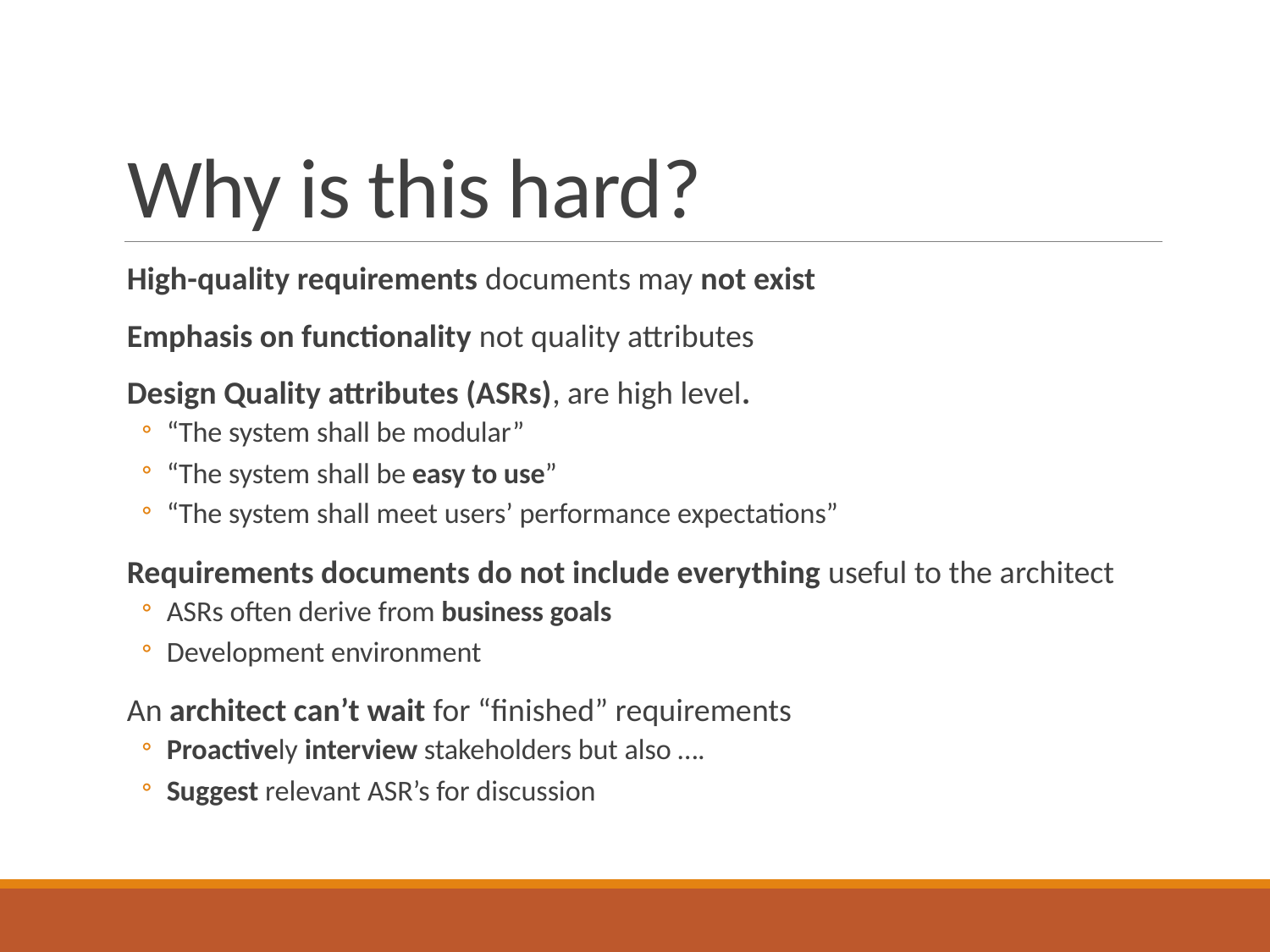

# Why is this hard?
High-quality requirements documents may not exist
Emphasis on functionality not quality attributes
Design Quality attributes (ASRs), are high level.
“The system shall be modular”
“The system shall be easy to use”
“The system shall meet users’ performance expectations”
Requirements documents do not include everything useful to the architect
ASRs often derive from business goals
Development environment
An architect can’t wait for “finished” requirements
Proactively interview stakeholders but also ….
Suggest relevant ASR’s for discussion